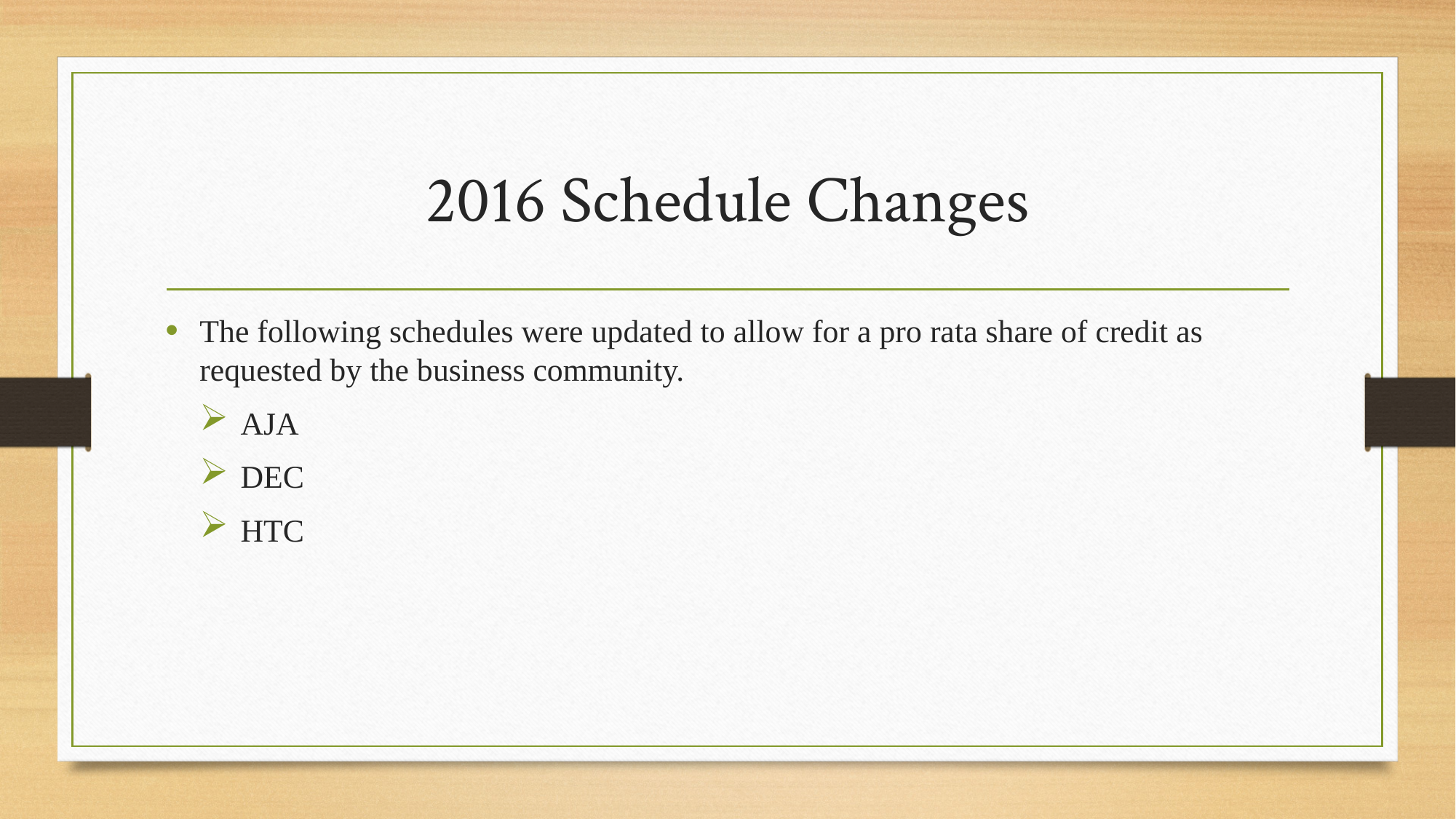

# 2016 Schedule Changes
The following schedules were updated to allow for a pro rata share of credit as requested by the business community.
AJA
DEC
HTC